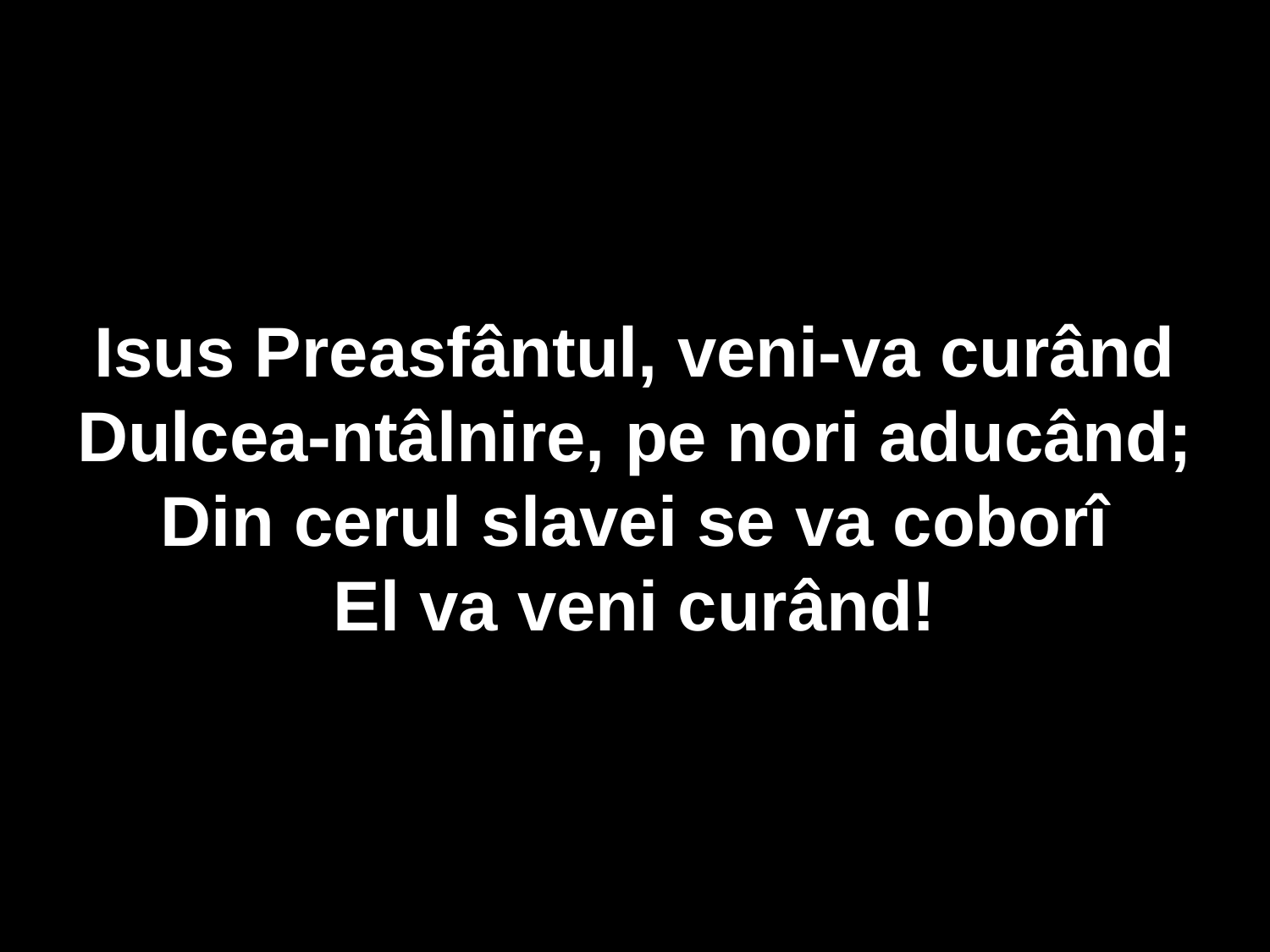

Isus Preasfântul, veni-va curând
Dulcea-ntâlnire, pe nori aducând;
Din cerul slavei se va coborî
El va veni curând!